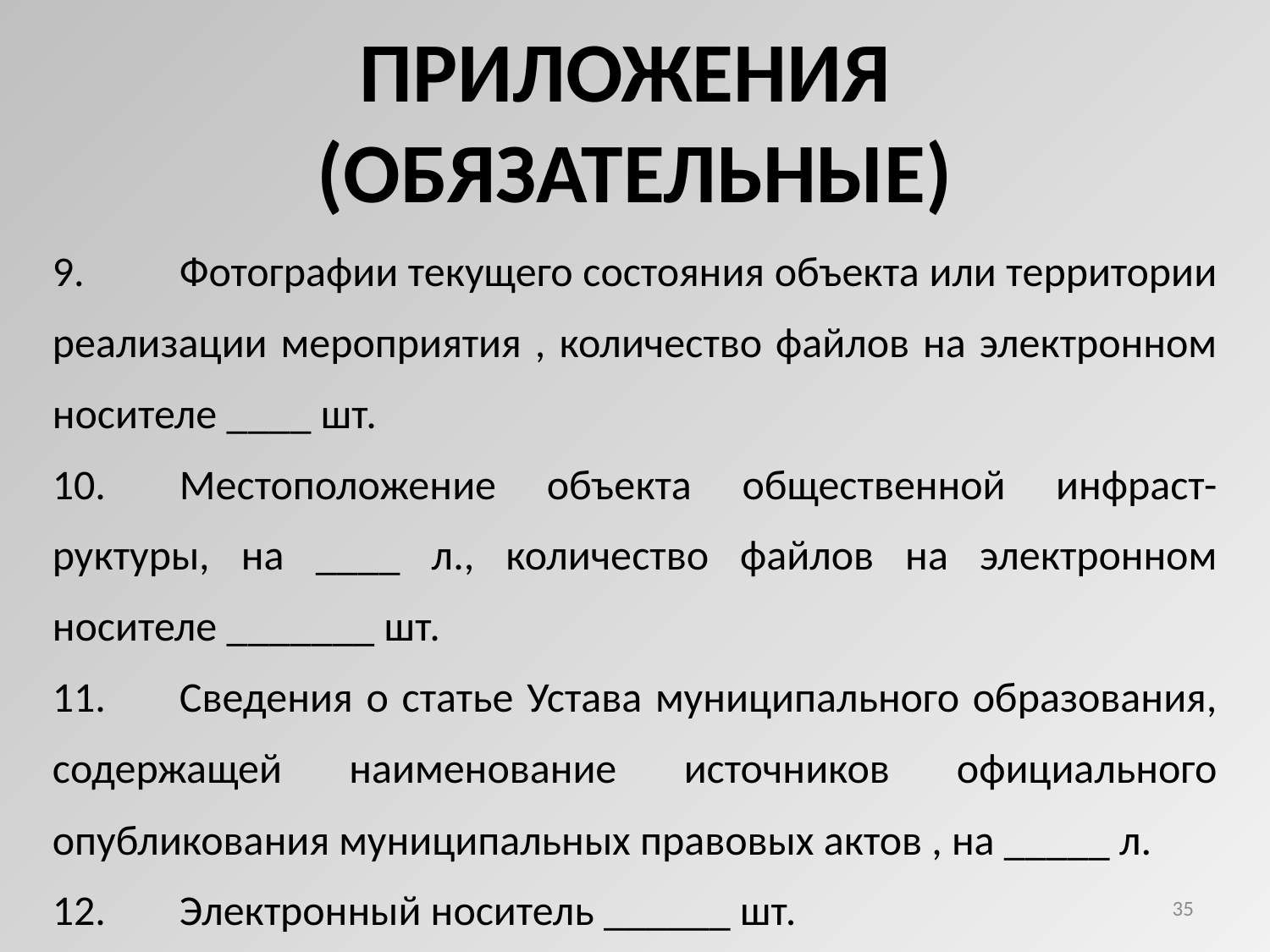

ПРИЛОЖЕНИЯ
(ОБЯЗАТЕЛЬНЫЕ)
9.	Фотографии текущего состояния объекта или территории реализации мероприятия , количество файлов на электронном носителе ____ шт.
10.	Местоположение объекта общественной инфраст-руктуры, на ____ л., количество файлов на электронном носителе _______ шт.
11.	Сведения о статье Устава муниципального образования, содержащей наименование источников официального опубликования муниципальных правовых актов , на _____ л.
12.	Электронный носитель ______ шт.
35